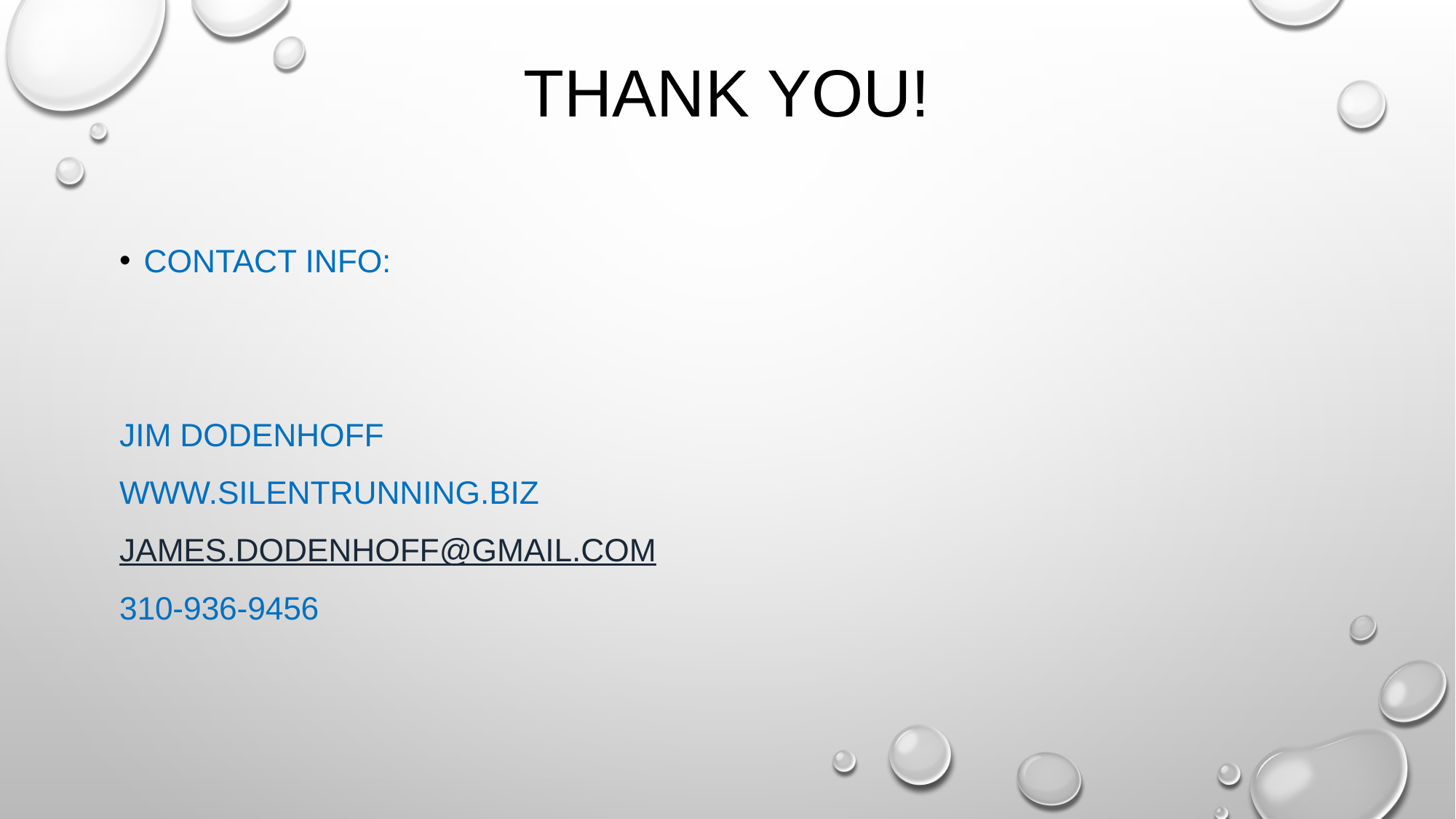

# Thank you!
CONTACT INFO:

Jim Dodenhoff
www.silentrunning.biz
James.Dodenhoff@gmail.com
310-936-9456